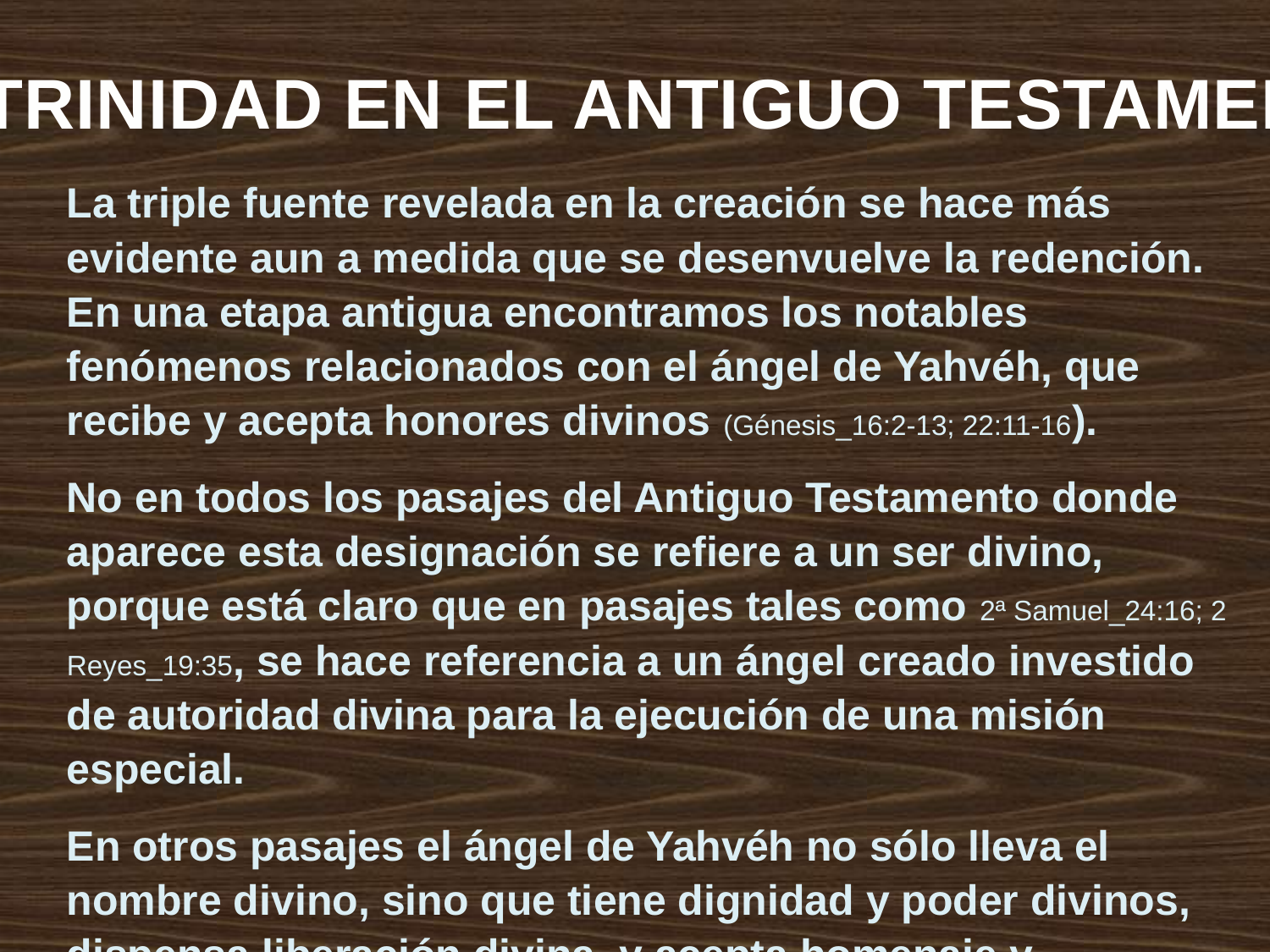

LA TRINIDAD EN EL ANTIGUO TESTAMENTO
La triple fuente revelada en la creación se hace más evidente aun a medida que se desenvuelve la redención. En una etapa antigua encontramos los notables fenómenos relacionados con el ángel de Yahvéh, que recibe y acepta honores divinos (Génesis_16:2-13; 22:11-16).
No en todos los pasajes del Antiguo Testamento donde aparece esta designación se refiere a un ser divino, porque está claro que en pasajes tales como 2ª Samuel_24:16; 2 Reyes_19:35, se hace referencia a un ángel creado investido de autoridad divina para la ejecución de una misión especial.
En otros pasajes el ángel de Yahvéh no sólo lleva el nombre divino, sino que tiene dignidad y poder divinos, dispensa liberación divina, y acepta homenaje y adoración propios únicamente de Dios.